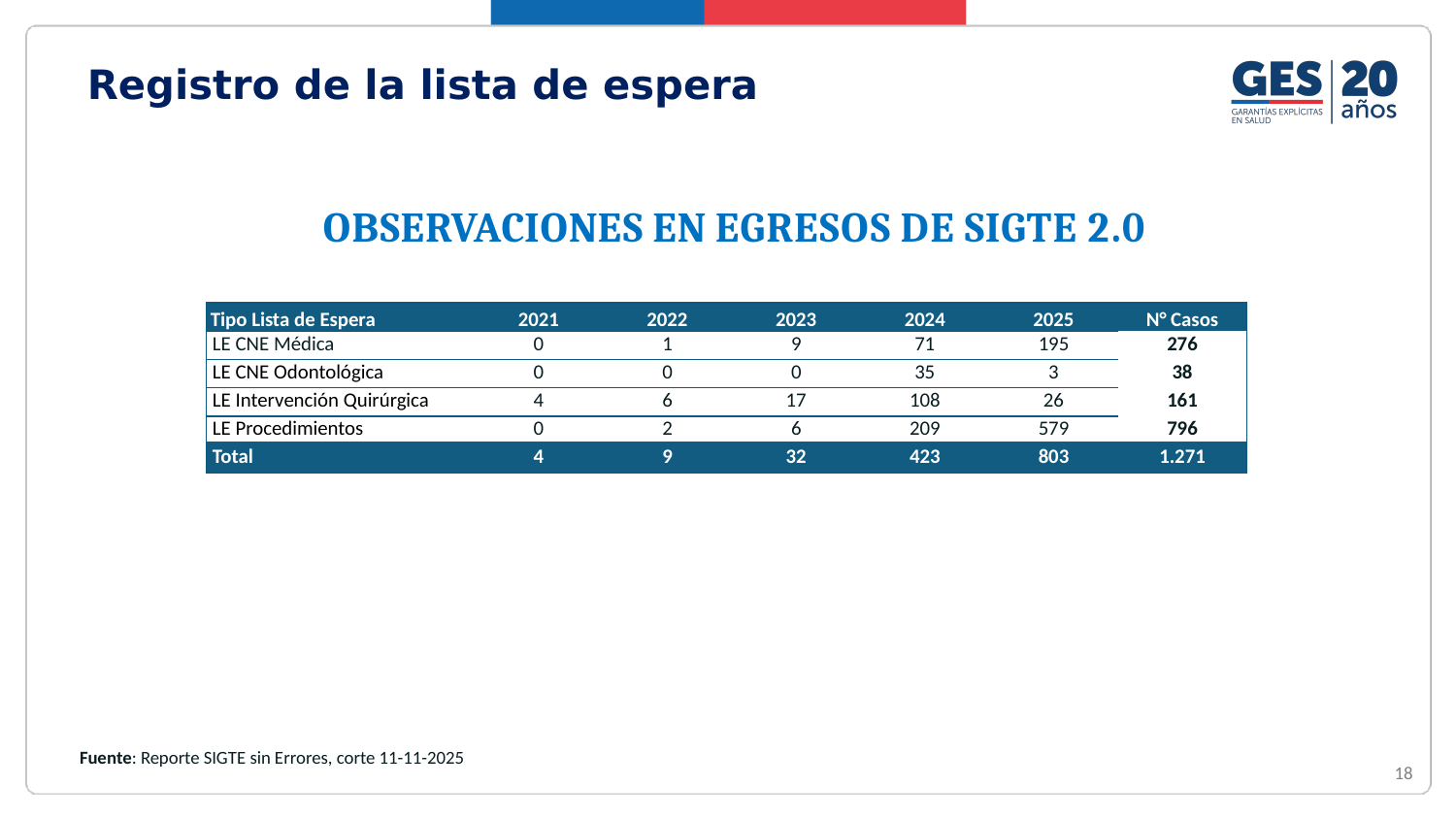

# Registro de la lista de espera
OBSERVACIONES EN EGRESOS DE SIGTE 2.0
| Tipo Lista de Espera | 2021 | 2022 | 2023 | 2024 | 2025 | N° Casos |
| --- | --- | --- | --- | --- | --- | --- |
| LE CNE Médica | 0 | 1 | 9 | 71 | 195 | 276 |
| LE CNE Odontológica | 0 | 0 | 0 | 35 | 3 | 38 |
| LE Intervención Quirúrgica | 4 | 6 | 17 | 108 | 26 | 161 |
| LE Procedimientos | 0 | 2 | 6 | 209 | 579 | 796 |
| Total | 4 | 9 | 32 | 423 | 803 | 1.271 |
Fuente: Reporte SIGTE sin Errores, corte 11-11-2025
18